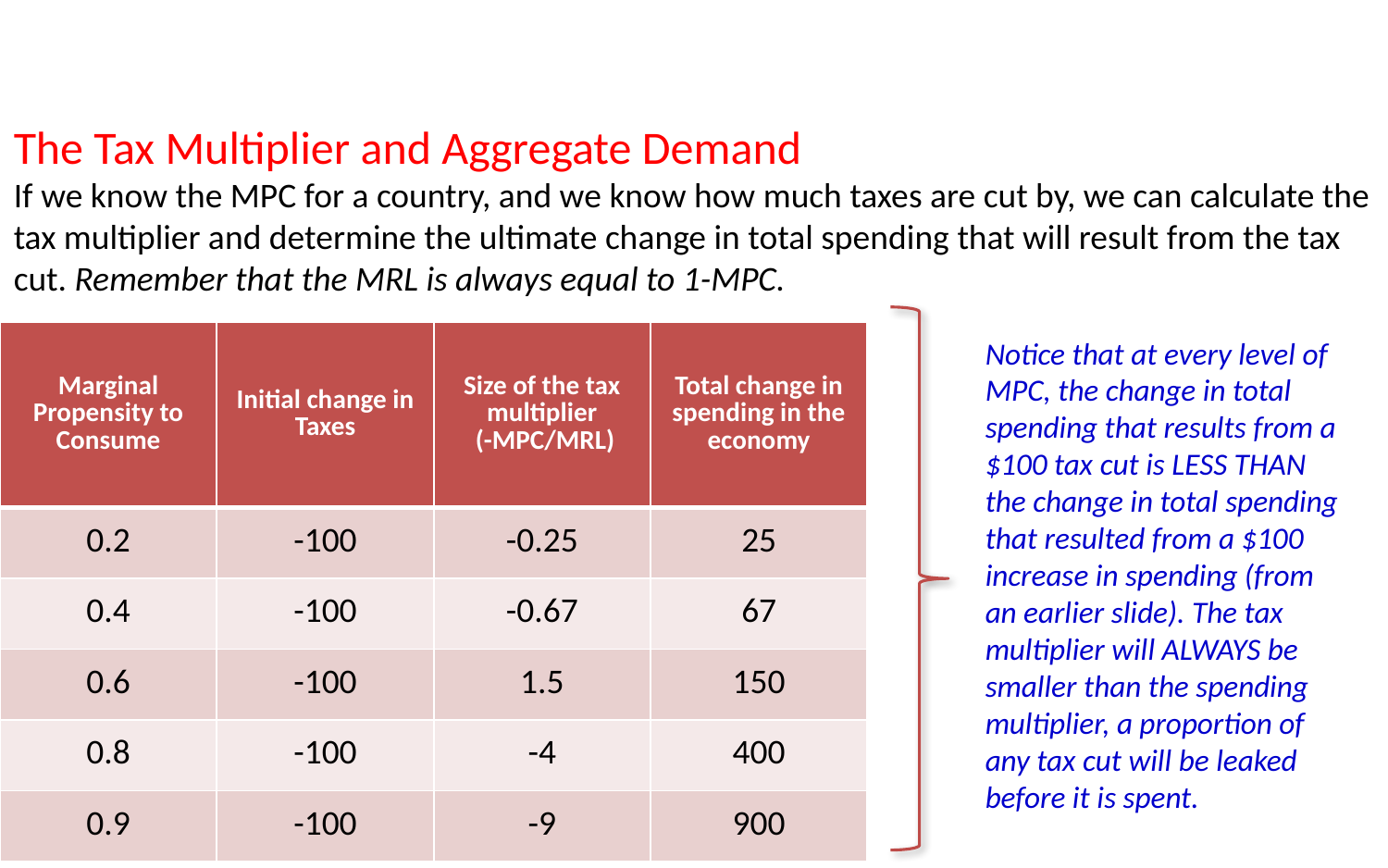

The Tax Multiplier and Aggregate Demand
If we know the MPC for a country, and we know how much taxes are cut by, we can calculate the tax multiplier and determine the ultimate change in total spending that will result from the tax cut. Remember that the MRL is always equal to 1-MPC.

| Marginal Propensity to Consume | Initial change in Taxes | Size of the tax multiplier (-MPC/MRL) | Total change in spending in the economy |
| --- | --- | --- | --- |
| 0.2 | -100 | -0.25 | 25 |
| 0.4 | -100 | -0.67 | 67 |
| 0.6 | -100 | 1.5 | 150 |
| 0.8 | -100 | -4 | 400 |
| 0.9 | -100 | -9 | 900 |
Notice that at every level of MPC, the change in total spending that results from a $100 tax cut is LESS THAN the change in total spending that resulted from a $100 increase in spending (from an earlier slide). The tax multiplier will ALWAYS be smaller than the spending multiplier, a proportion of any tax cut will be leaked before it is spent.